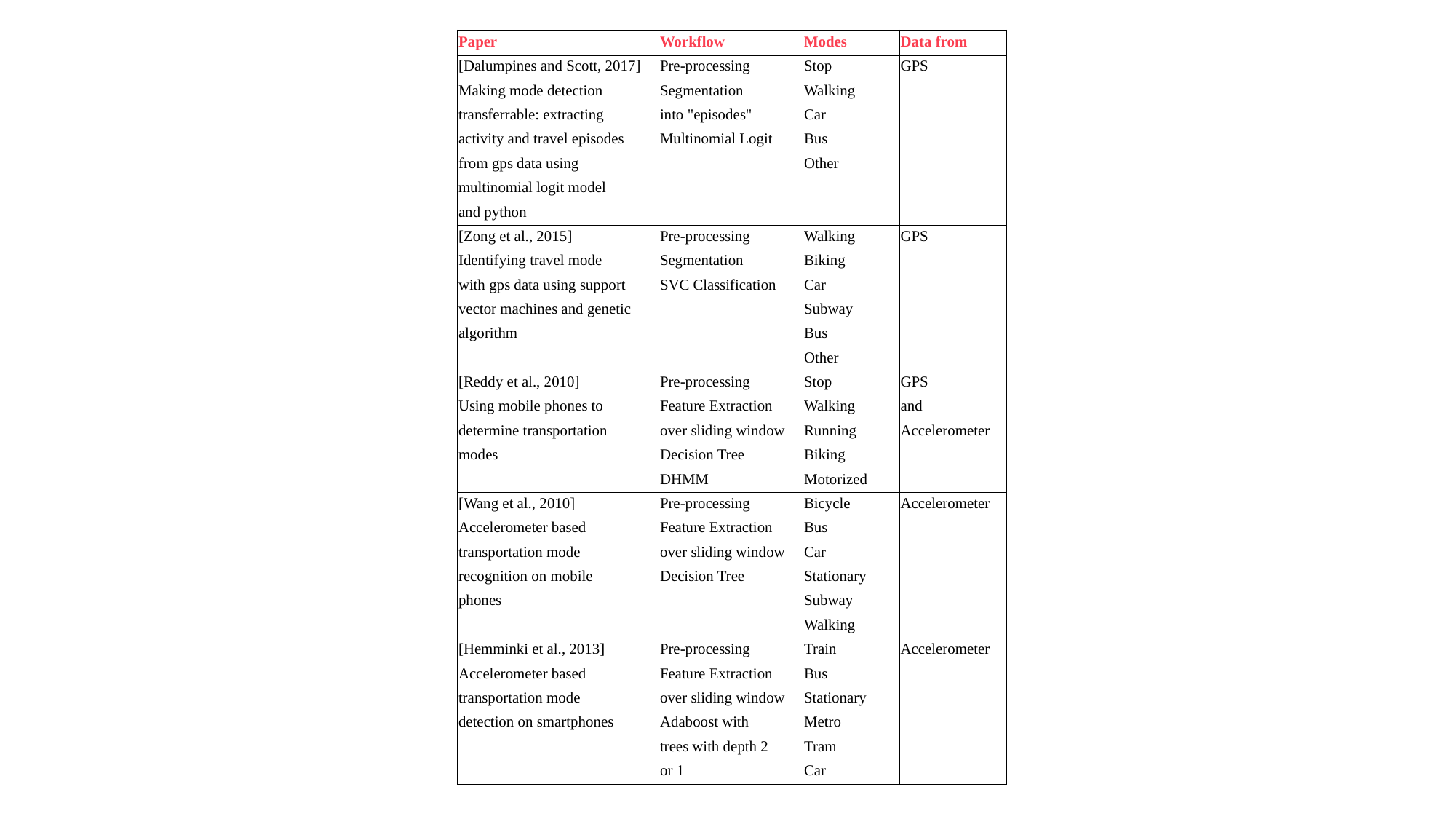

| Paper | Workflow | Modes | Data from |
| --- | --- | --- | --- |
| [Dalumpines and Scott, 2017] | Pre-processing | Stop | GPS |
| Making mode detection | Segmentation | Walking |  |
| transferrable: extracting | into "episodes" | Car |  |
| activity and travel episodes | Multinomial Logit | Bus |  |
| from gps data using |  | Other |  |
| multinomial logit model |  |  |  |
| and python |  |  |  |
| [Zong et al., 2015] | Pre-processing | Walking | GPS |
| Identifying travel mode | Segmentation | Biking |  |
| with gps data using support | SVC Classification | Car |  |
| vector machines and genetic |  | Subway |  |
| algorithm |  | Bus |  |
|  |  | Other |  |
| [Reddy et al., 2010] | Pre-processing | Stop | GPS |
| Using mobile phones to | Feature Extraction | Walking | and |
| determine transportation | over sliding window | Running | Accelerometer |
| modes | Decision Tree | Biking |  |
|  | DHMM | Motorized |  |
| [Wang et al., 2010] | Pre-processing | Bicycle | Accelerometer |
| Accelerometer based | Feature Extraction | Bus |  |
| transportation mode | over sliding window | Car |  |
| recognition on mobile | Decision Tree | Stationary |  |
| phones |  | Subway |  |
|  |  | Walking |  |
| [Hemminki et al., 2013] | Pre-processing | Train | Accelerometer |
| Accelerometer based | Feature Extraction | Bus |  |
| transportation mode | over sliding window | Stationary |  |
| detection on smartphones | Adaboost with | Metro |  |
|  | trees with depth 2 | Tram |  |
|  | or 1 | Car |  |